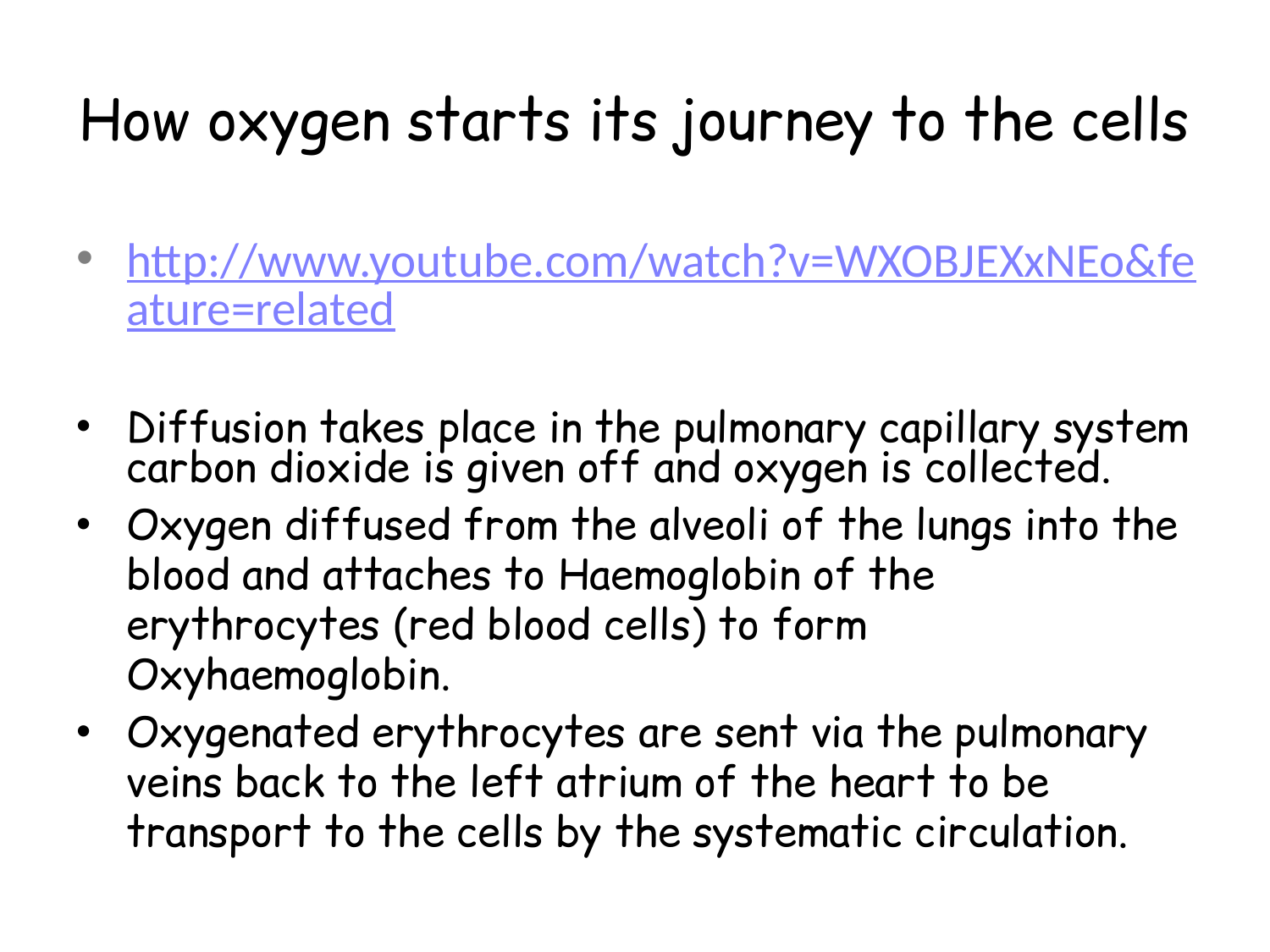

# How oxygen starts its journey to the cells
http://www.youtube.com/watch?v=WXOBJEXxNEo&feature=related

Diffusion takes place in the pulmonary capillary system carbon dioxide is given off and oxygen is collected.
Oxygen diffused from the alveoli of the lungs into the blood and attaches to Haemoglobin of the erythrocytes (red blood cells) to form Oxyhaemoglobin.
Oxygenated erythrocytes are sent via the pulmonary veins back to the left atrium of the heart to be transport to the cells by the systematic circulation.